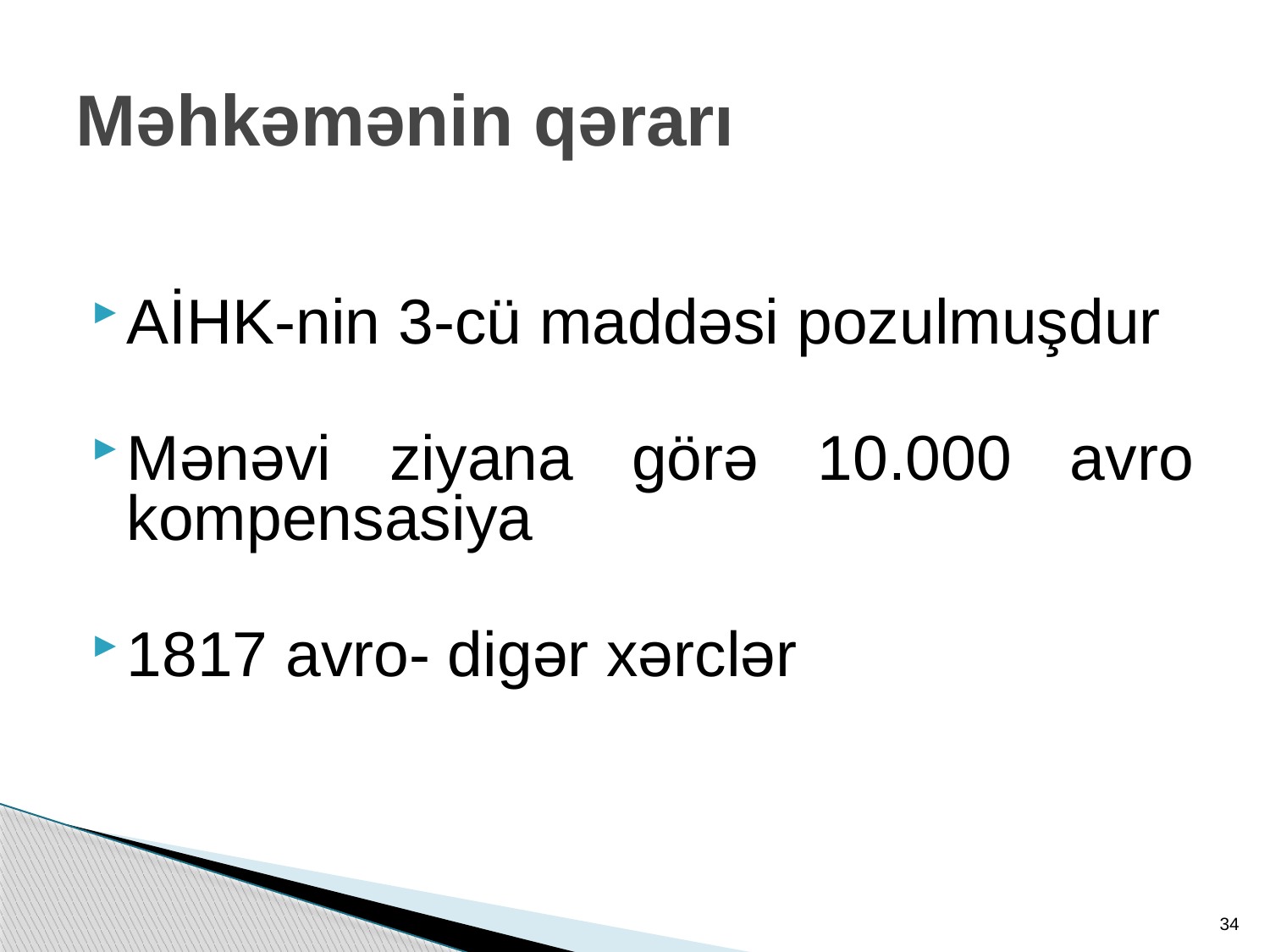

# Məhkəmənin qərarı

AİHK-nin 3-cü maddəsi pozulmuşdur

Mənəvi ziyana görə 10.000 avro kompensasiya

1817 avro- digər xərclər

34